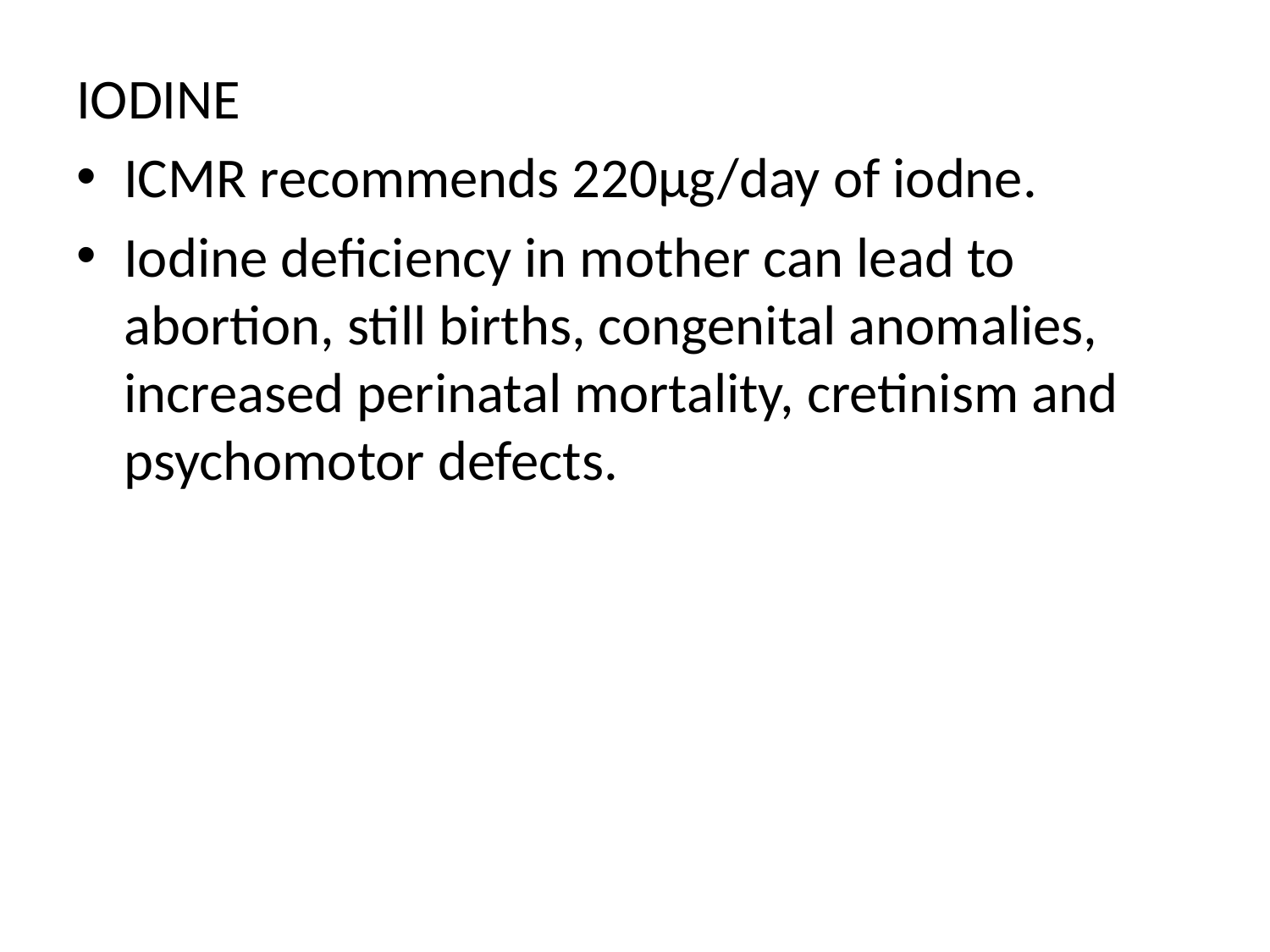

IODINE
ICMR recommends 220µg/day of iodne.
Iodine deficiency in mother can lead to abortion, still births, congenital anomalies, increased perinatal mortality, cretinism and psychomotor defects.